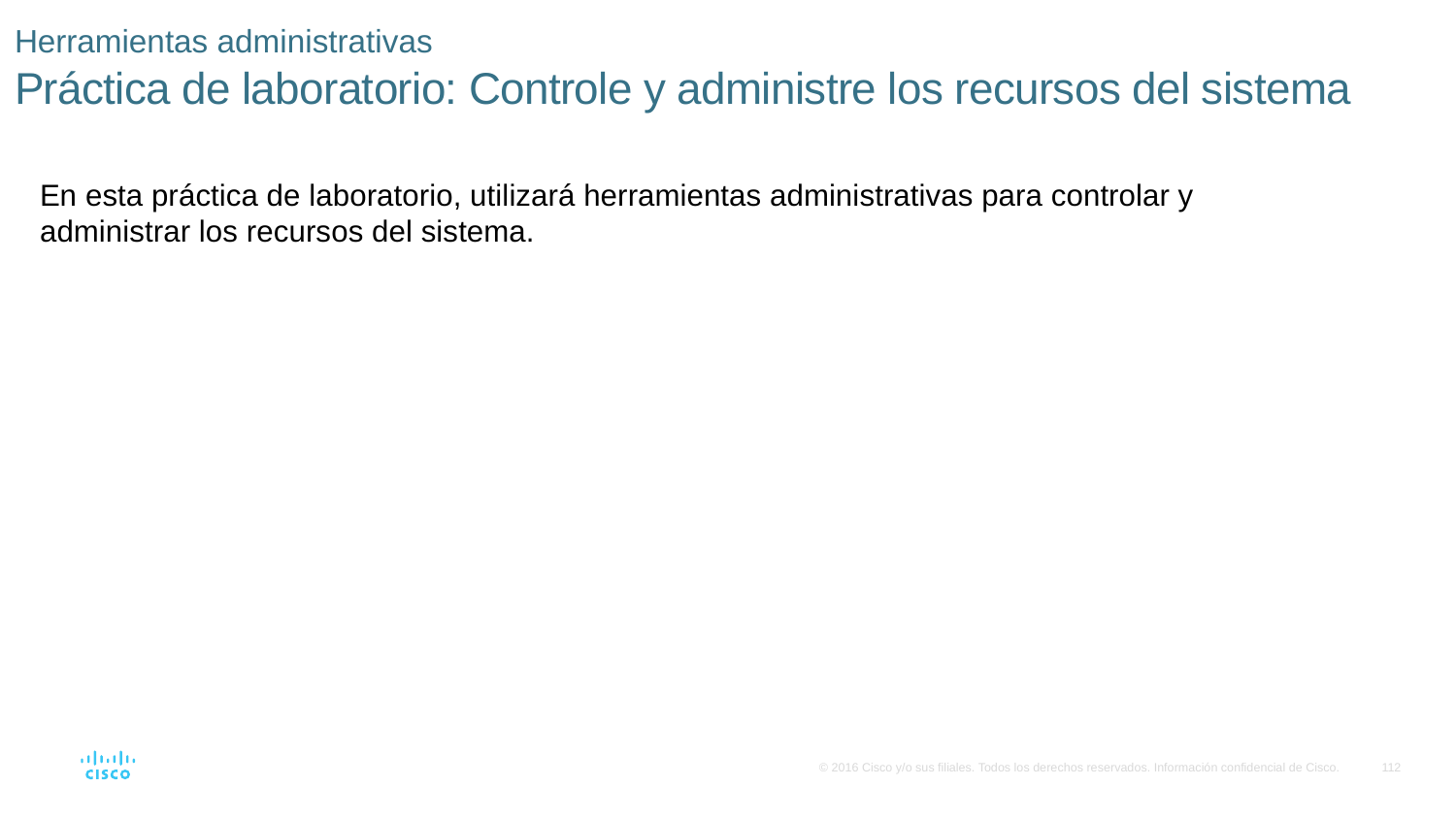

# Herramientas administrativas Práctica de laboratorio: Controle y administre los recursos del sistema
En esta práctica de laboratorio, utilizará herramientas administrativas para controlar y administrar los recursos del sistema.